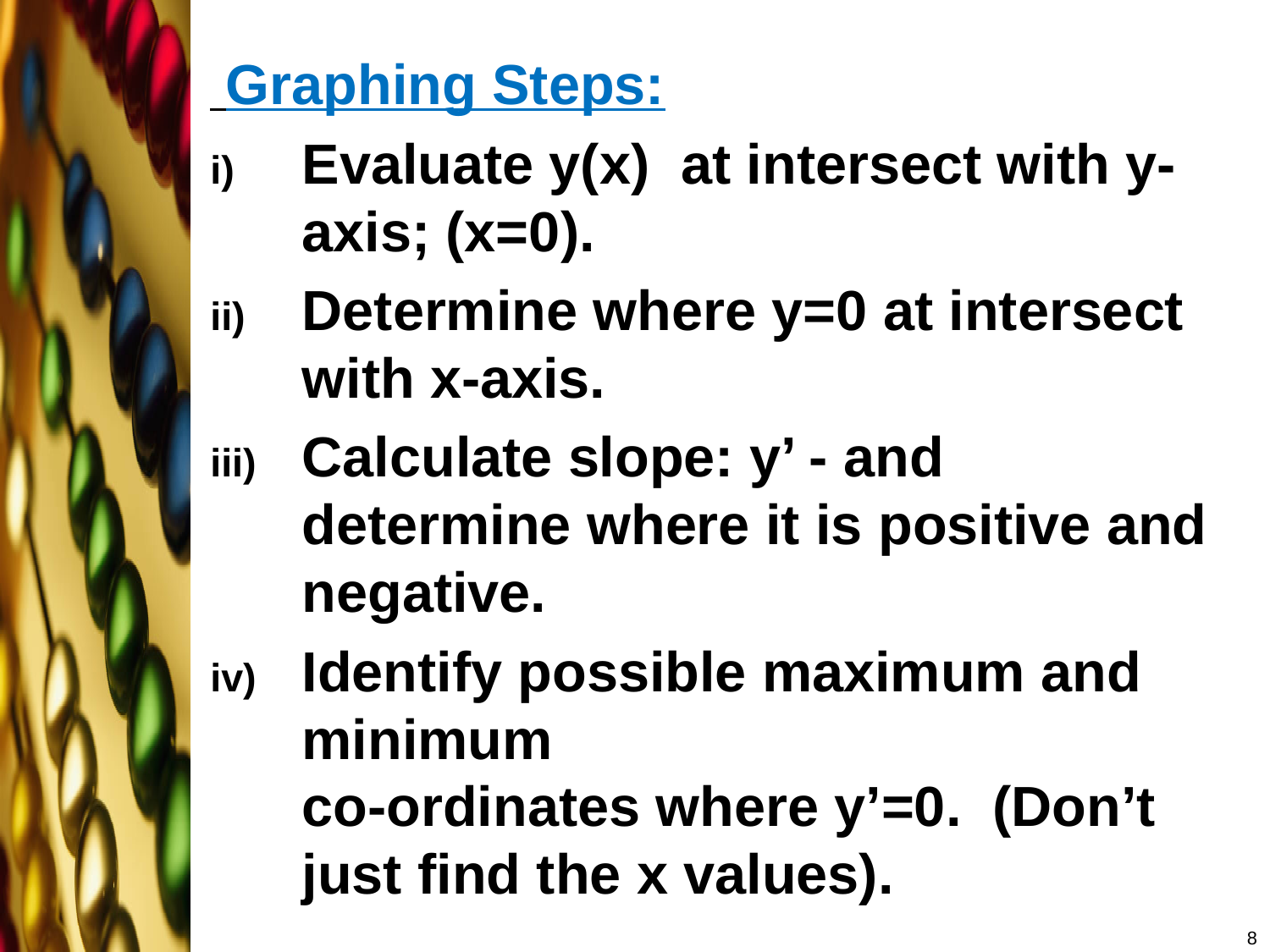

Graphing Steps:
Evaluate y(x)  at intersect with y-axis; (x=0).
Determine where y=0 at intersect with x-axis.
Calculate slope: y’ - and determine where it is positive and negative.
Identify possible maximum and minimum
co-ordinates where y’=0.  (Don’t just find the x values).

8